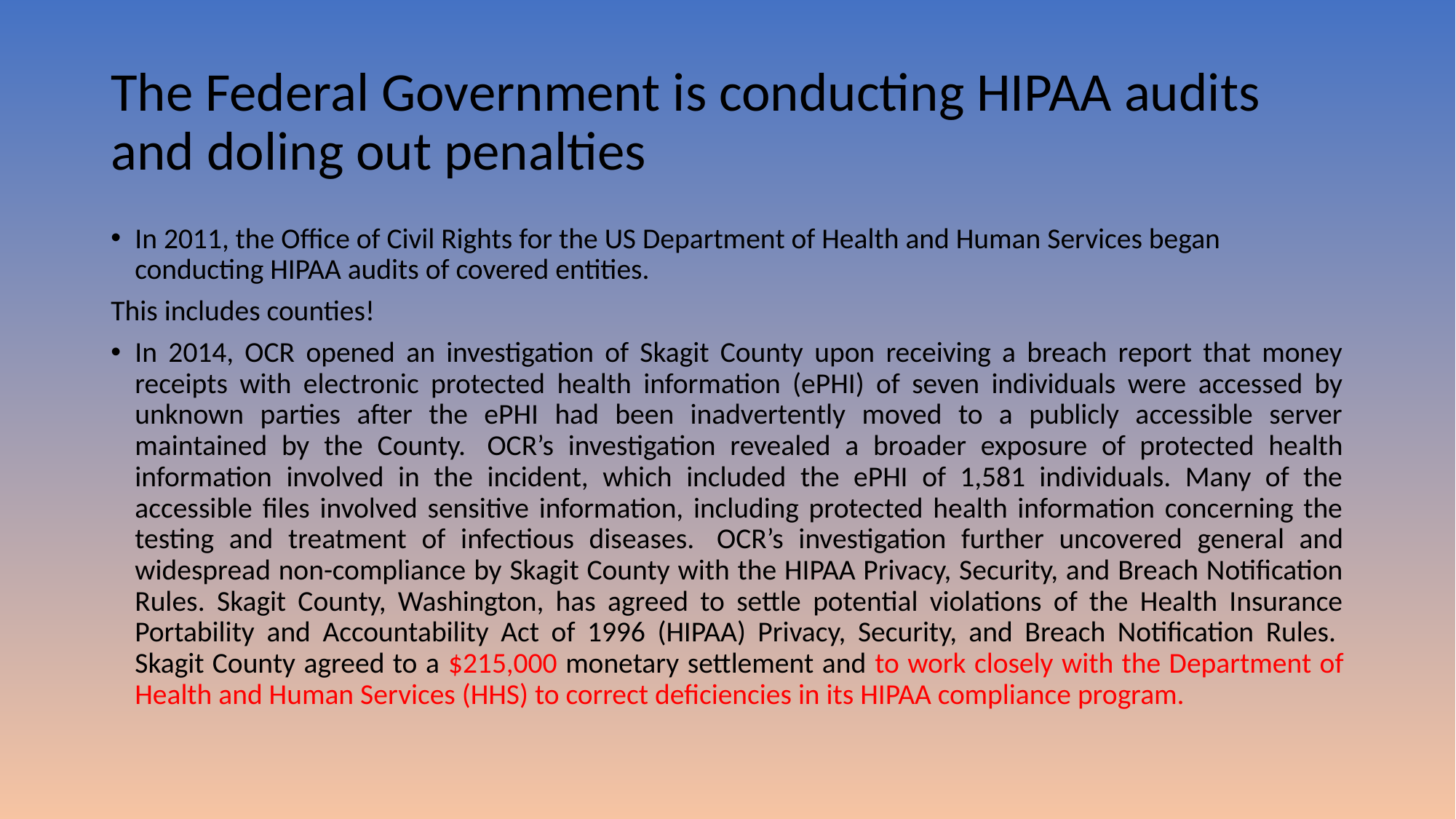

# The Federal Government is conducting HIPAA audits and doling out penalties
In 2011, the Office of Civil Rights for the US Department of Health and Human Services began conducting HIPAA audits of covered entities.
This includes counties!
In 2014, OCR opened an investigation of Skagit County upon receiving a breach report that money receipts with electronic protected health information (ePHI) of seven individuals were accessed by unknown parties after the ePHI had been inadvertently moved to a publicly accessible server maintained by the County.  OCR’s investigation revealed a broader exposure of protected health information involved in the incident, which included the ePHI of 1,581 individuals. Many of the accessible files involved sensitive information, including protected health information concerning the testing and treatment of infectious diseases.  OCR’s investigation further uncovered general and widespread non-compliance by Skagit County with the HIPAA Privacy, Security, and Breach Notification Rules. Skagit County, Washington, has agreed to settle potential violations of the Health Insurance Portability and Accountability Act of 1996 (HIPAA) Privacy, Security, and Breach Notification Rules.  Skagit County agreed to a $215,000 monetary settlement and to work closely with the Department of Health and Human Services (HHS) to correct deficiencies in its HIPAA compliance program.